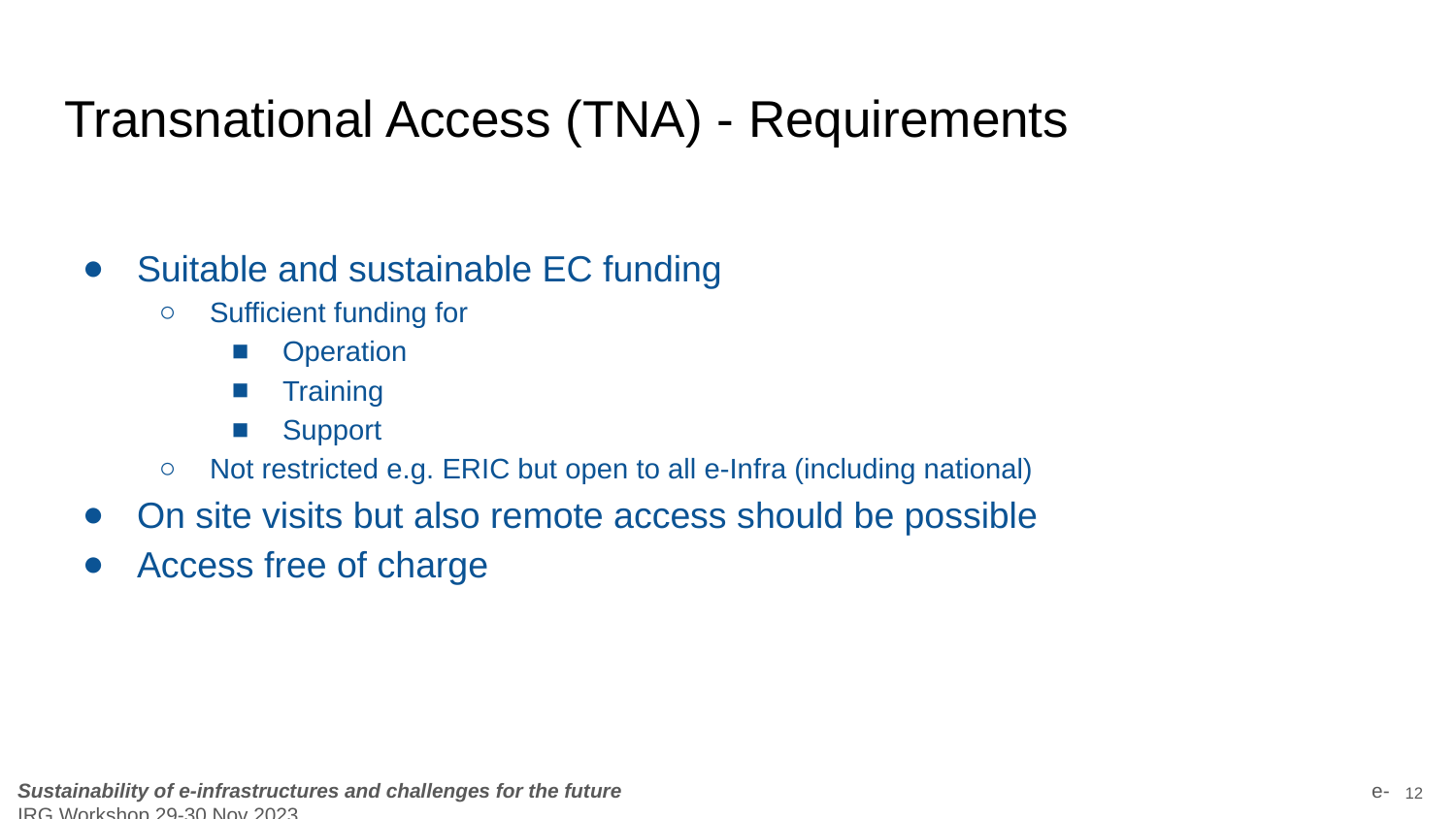

# Transnational Access (TNA) - Requirements
Suitable and sustainable EC funding
Sufficient funding for
Operation
Training
Support
Not restricted e.g. ERIC but open to all e-Infra (including national)
On site visits but also remote access should be possible
Access free of charge

12